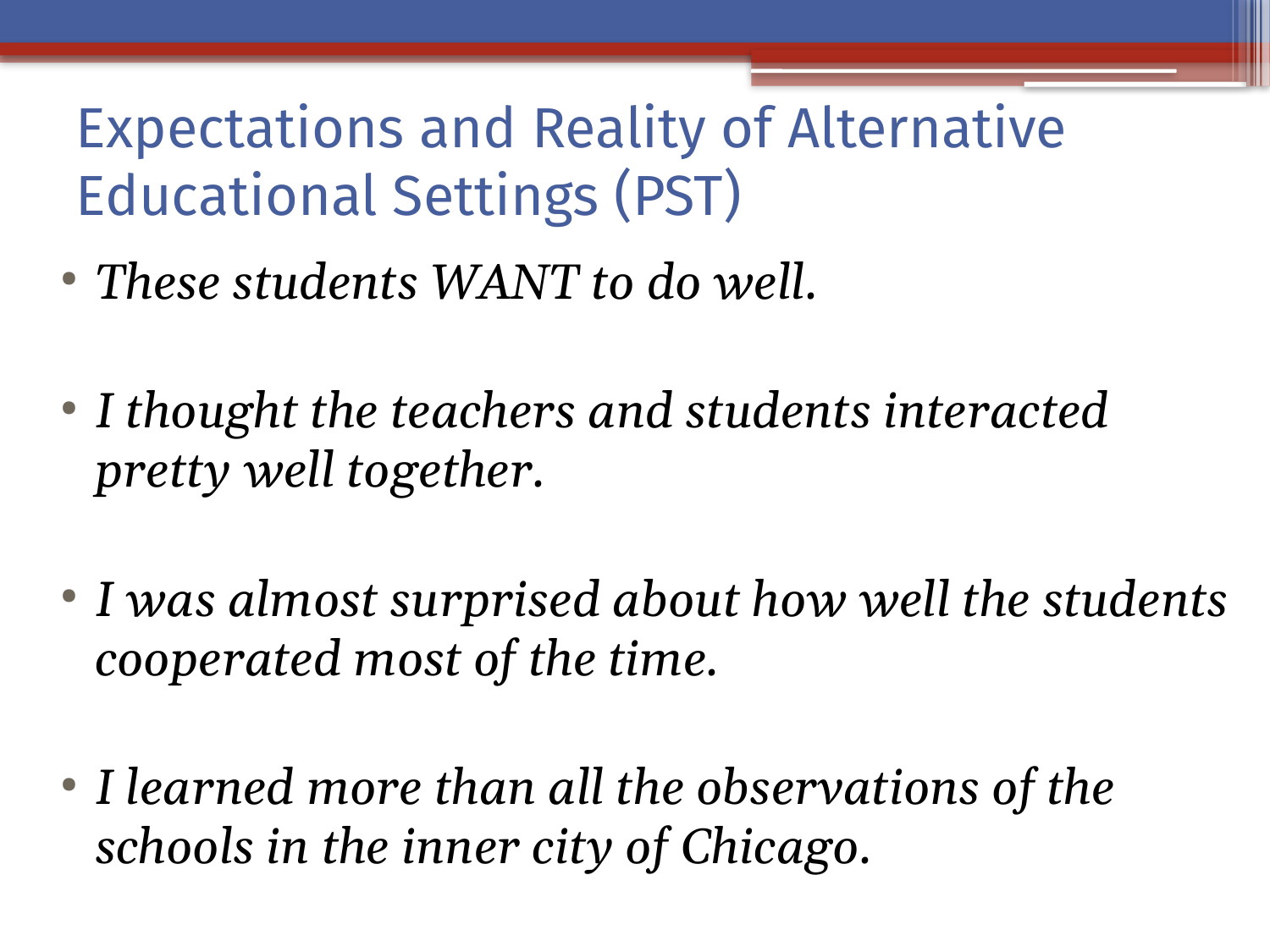

# Expectations and Reality of Alternative Educational Settings (PST)
These students WANT to do well.

I thought the teachers and students interacted pretty well together.

I was almost surprised about how well the students cooperated most of the time.

I learned more than all the observations of the schools in the inner city of Chicago.